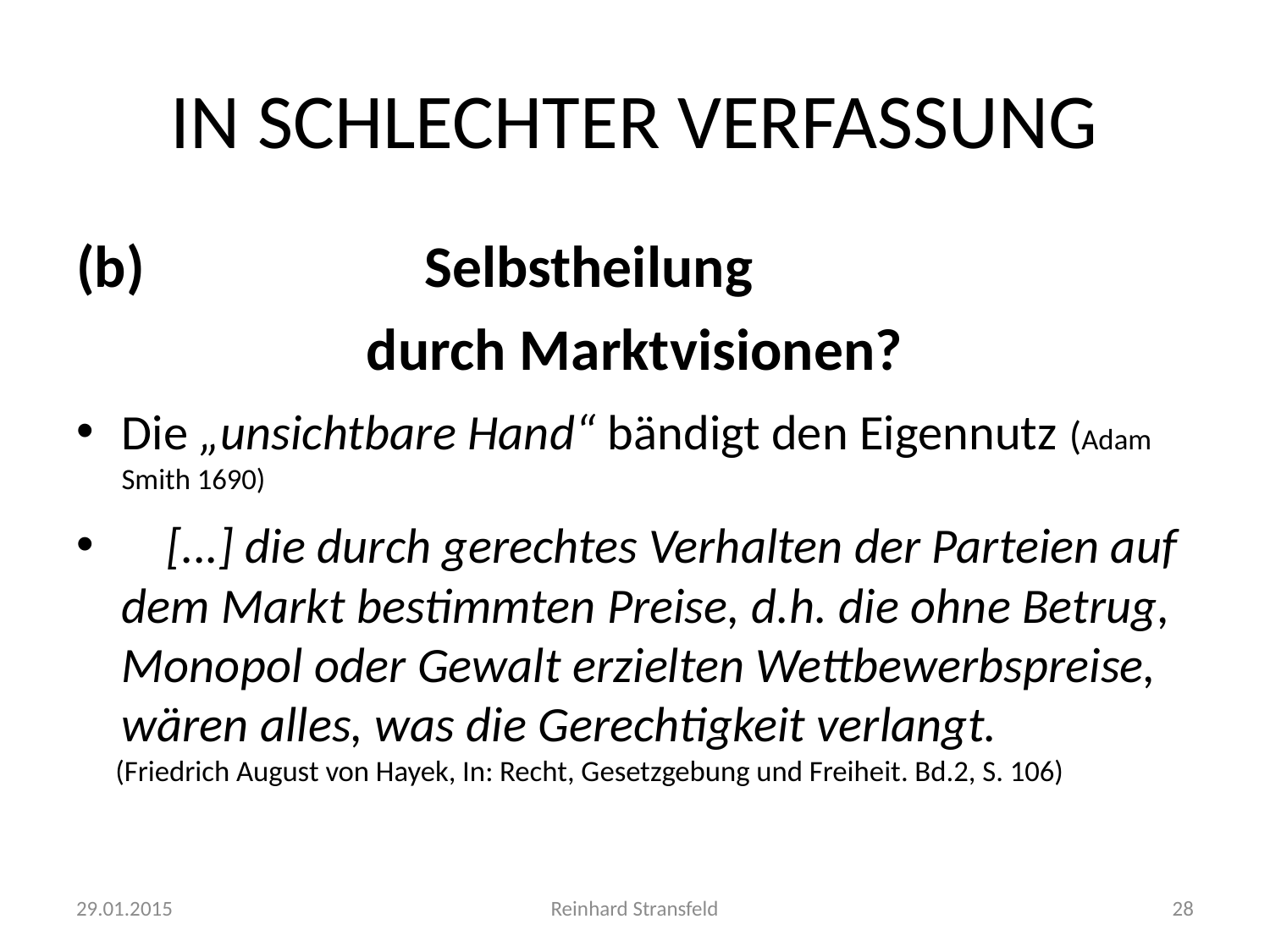

# IN SCHLECHTER VERFASSUNG
(b)                     Selbstheilung
durch Marktvisionen?
Die „unsichtbare Hand“ bändigt den Eigennutz (Adam Smith 1690)
    [...] die durch gerechtes Verhalten der Parteien auf dem Markt bestimmten Preise, d.h. die ohne Betrug, Monopol oder Gewalt erzielten Wettbewerbspreise, wären alles, was die Gerechtigkeit verlangt.
      (Friedrich August von Hayek, In: Recht, Gesetzgebung und Freiheit. Bd.2, S. 106)
29.01.2015
Reinhard Stransfeld
28